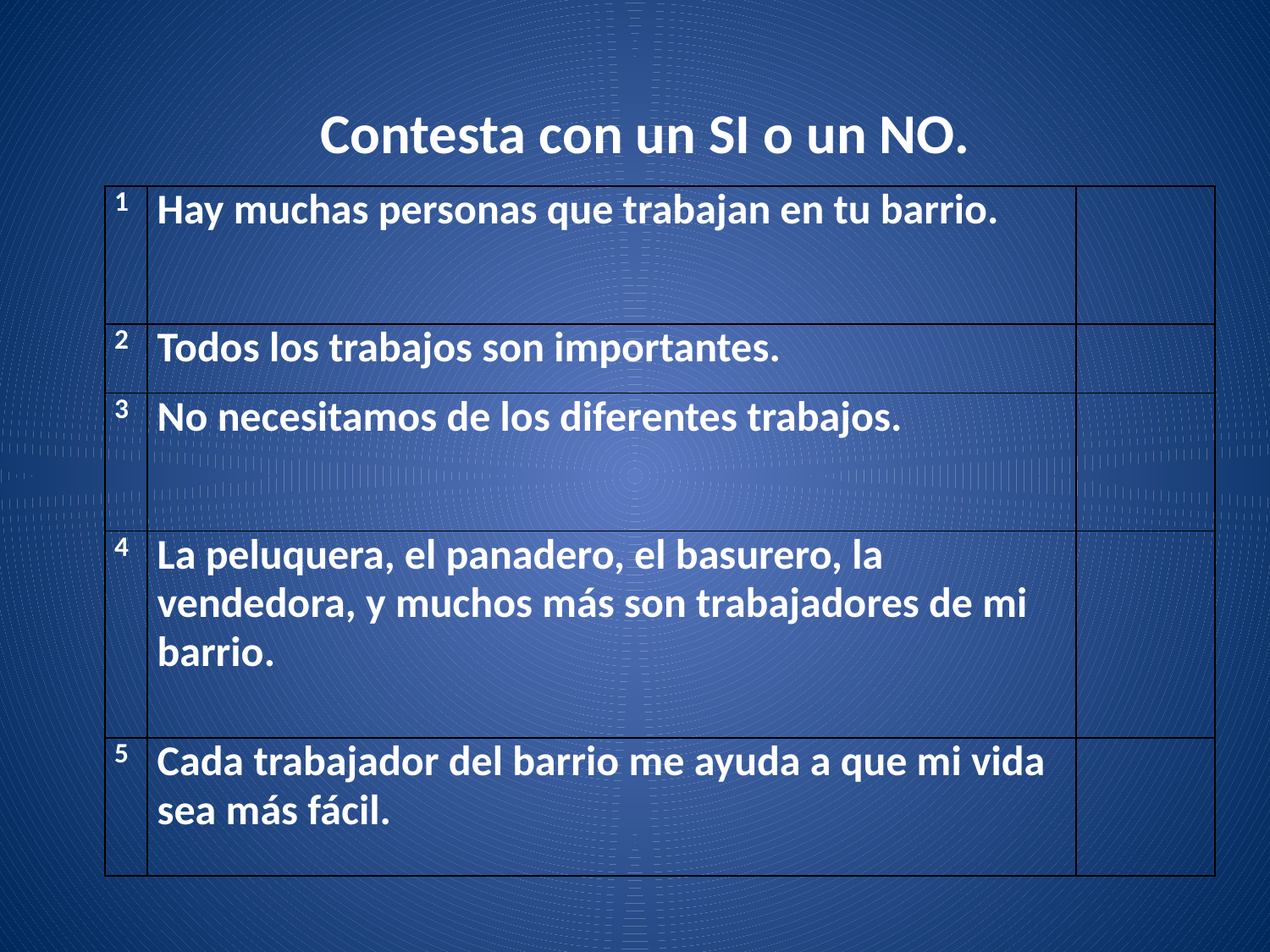

Contesta con un SI o un NO.
| 1 | Hay muchas personas que trabajan en tu barrio. |  |
| --- | --- | --- |
| 2 | Todos los trabajos son importantes. |  |
| 3 | No necesitamos de los diferentes trabajos. |  |
| 4 | La peluquera, el panadero, el basurero, la vendedora, y muchos más son trabajadores de mi barrio. |  |
| 5 | Cada trabajador del barrio me ayuda a que mi vida sea más fácil. |  |